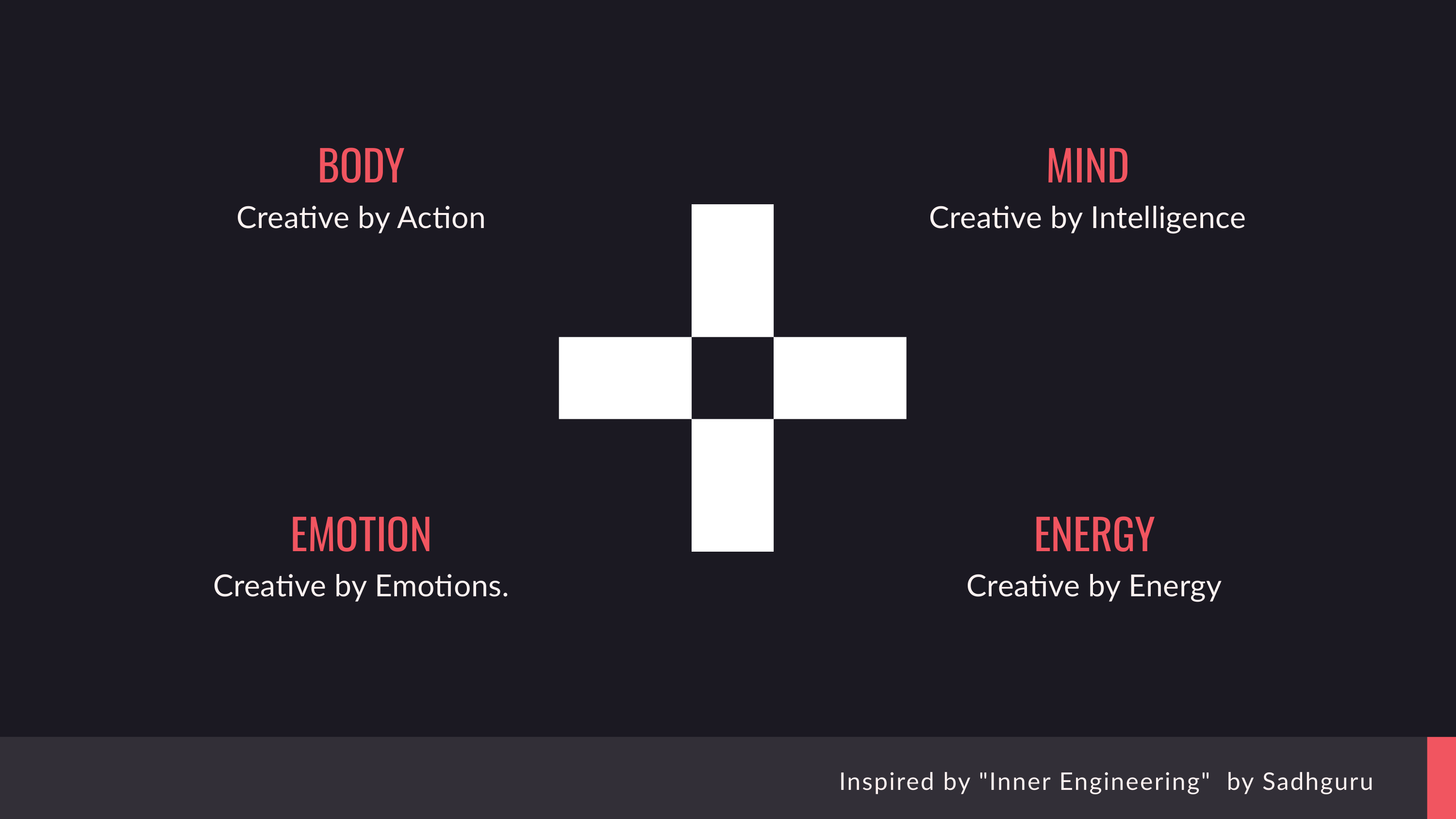

BODY
Creative by Action
MIND
Creative by Intelligence
EMOTION
Creative by Emotions.
ENERGY
Creative by Energy

Inspired by "Inner Engineering"  by Sadhguru